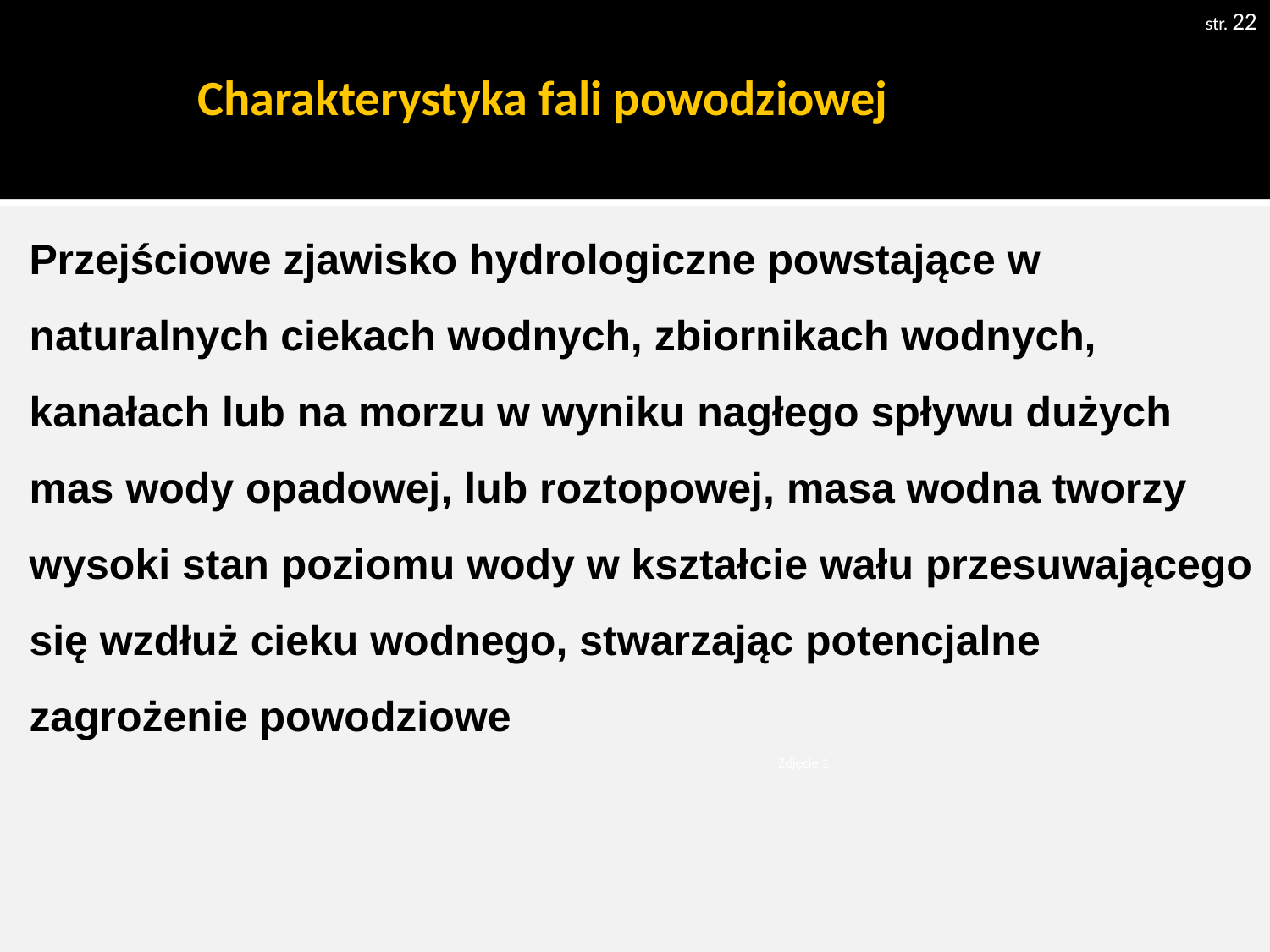

str. 22
# Charakterystyka fali powodziowej
Przejściowe zjawisko hydrologiczne powstające w naturalnych ciekach wodnych, zbiornikach wodnych, kanałach lub na morzu w wyniku nagłego spływu dużych mas wody opadowej, lub roztopowej, masa wodna tworzy wysoki stan poziomu wody w kształcie wału przesuwającego się wzdłuż cieku wodnego, stwarzając potencjalne zagrożenie powodziowe

Zdjęcie 1